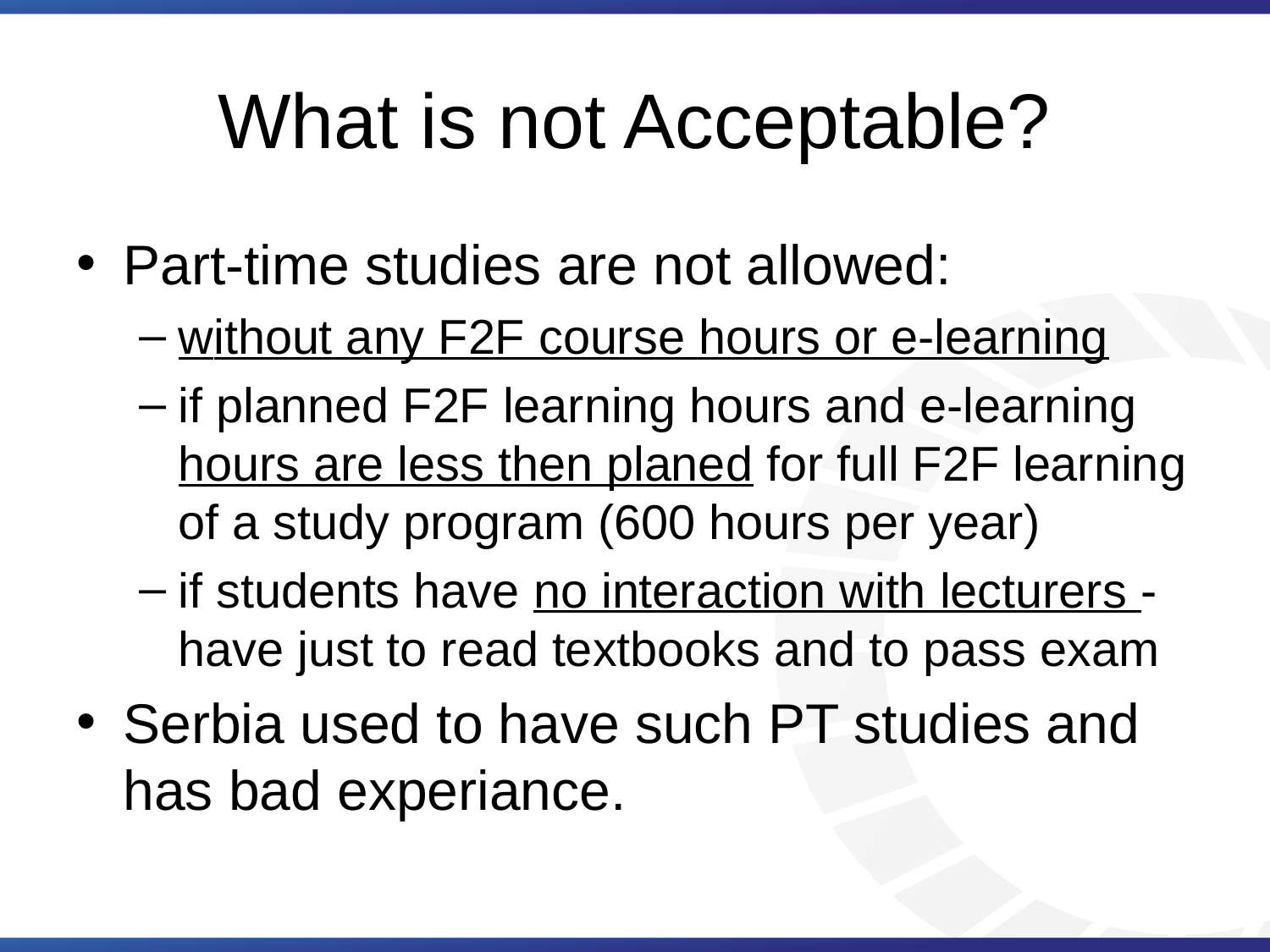

# What is not Acceptable?
Part-time studies are not allowed:
without any F2F course hours or e-learning
if planned F2F learning hours and e-learning hours are less then planed for full F2F learning of a study program (600 hours per year)
if students have no interaction with lecturers - have just to read textbooks and to pass exam
Serbia used to have such PT studies and has bad experiance.